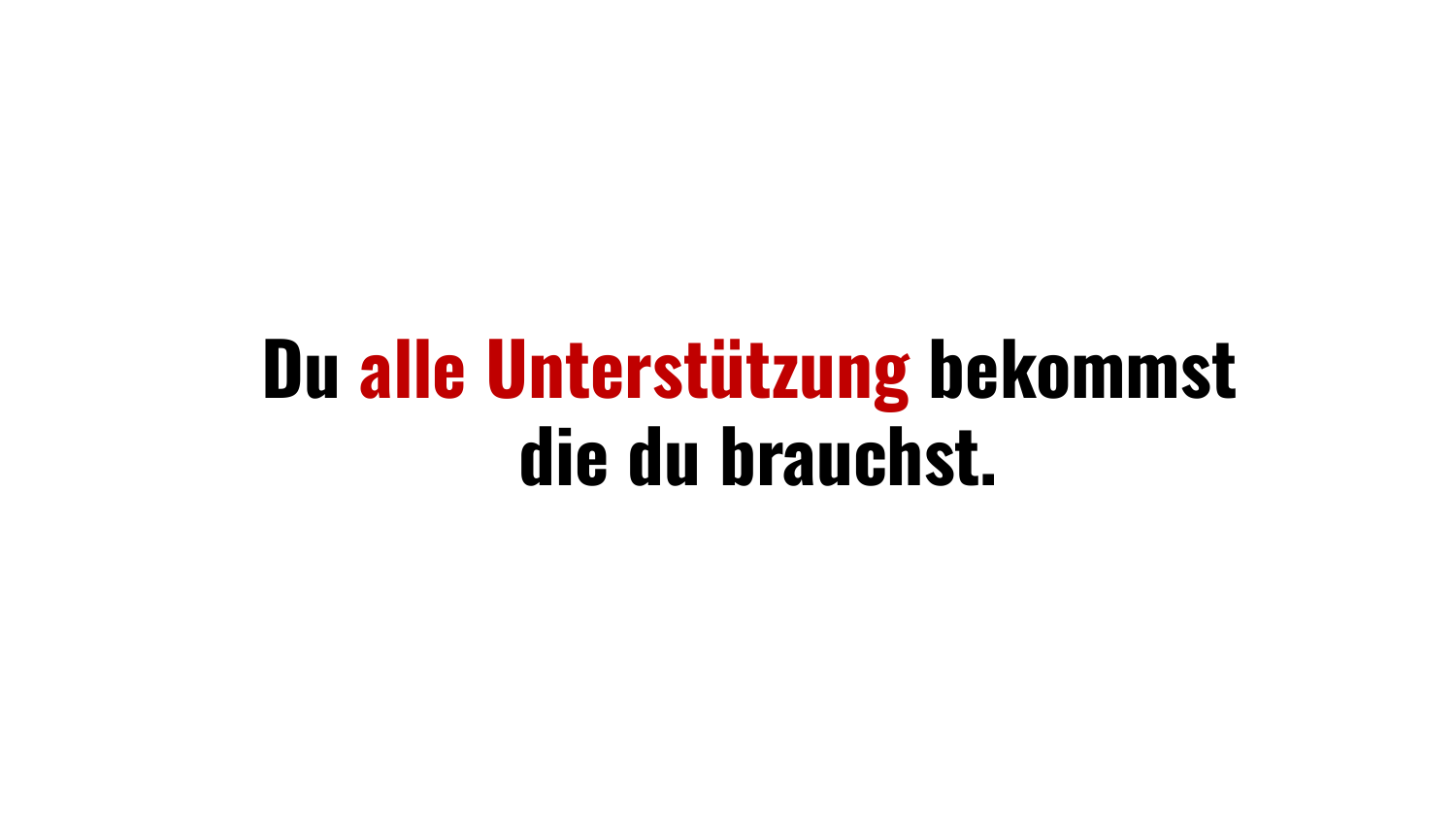

Du alle Unterstützung bekommst
die du brauchst.